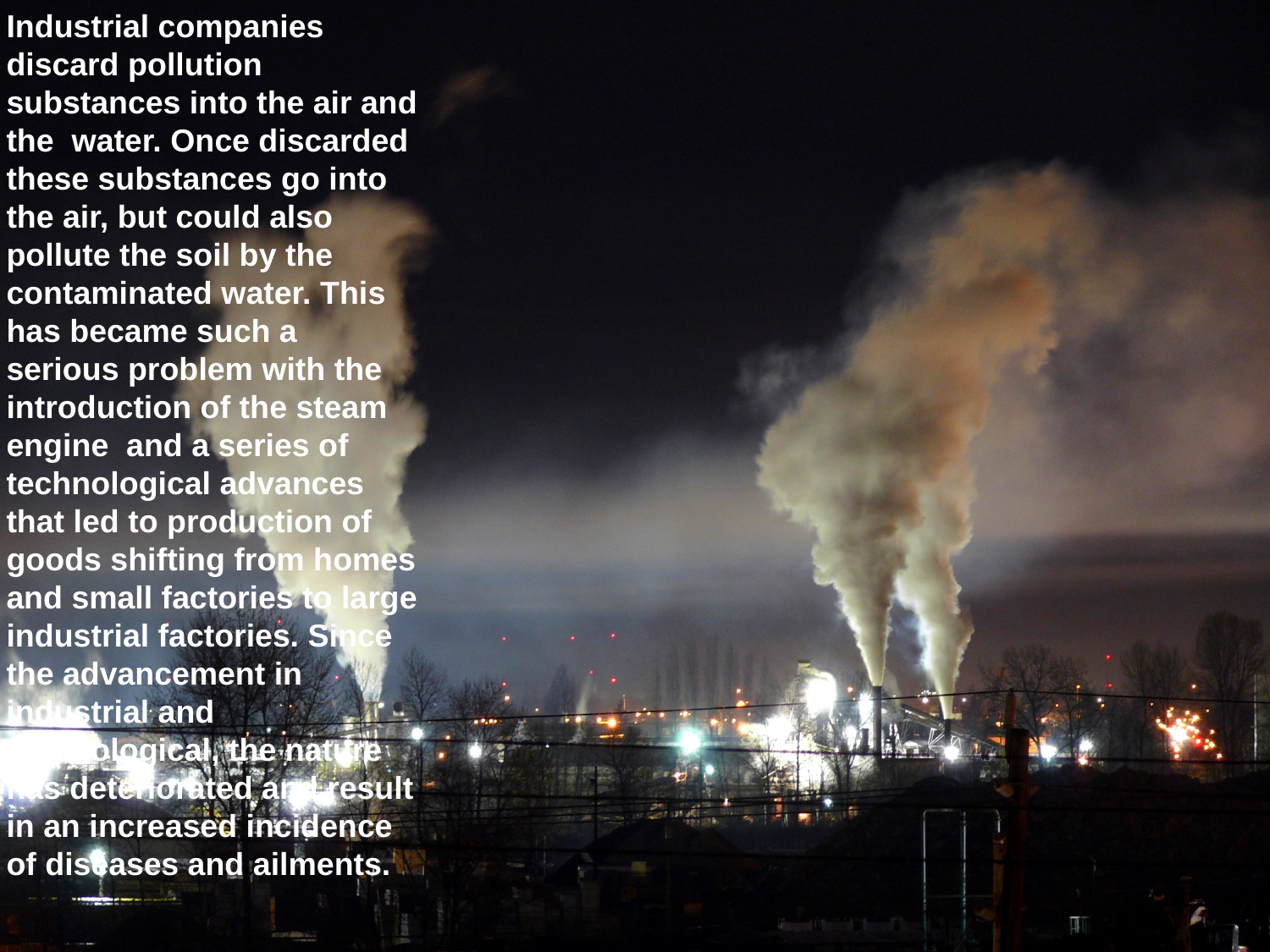

Industrial companies discard pollution  substances into the air and the  water. Once discarded these substances go into the air, but could also pollute the soil by the contaminated water. This has became such a serious problem with the introduction of the steam engine  and a series of technological advances that led to production of goods shifting from homes and small factories to large industrial factories. Since the advancement in industrial and technological, the nature has deteriorated and result in an increased incidence of diseases and ailments.
#